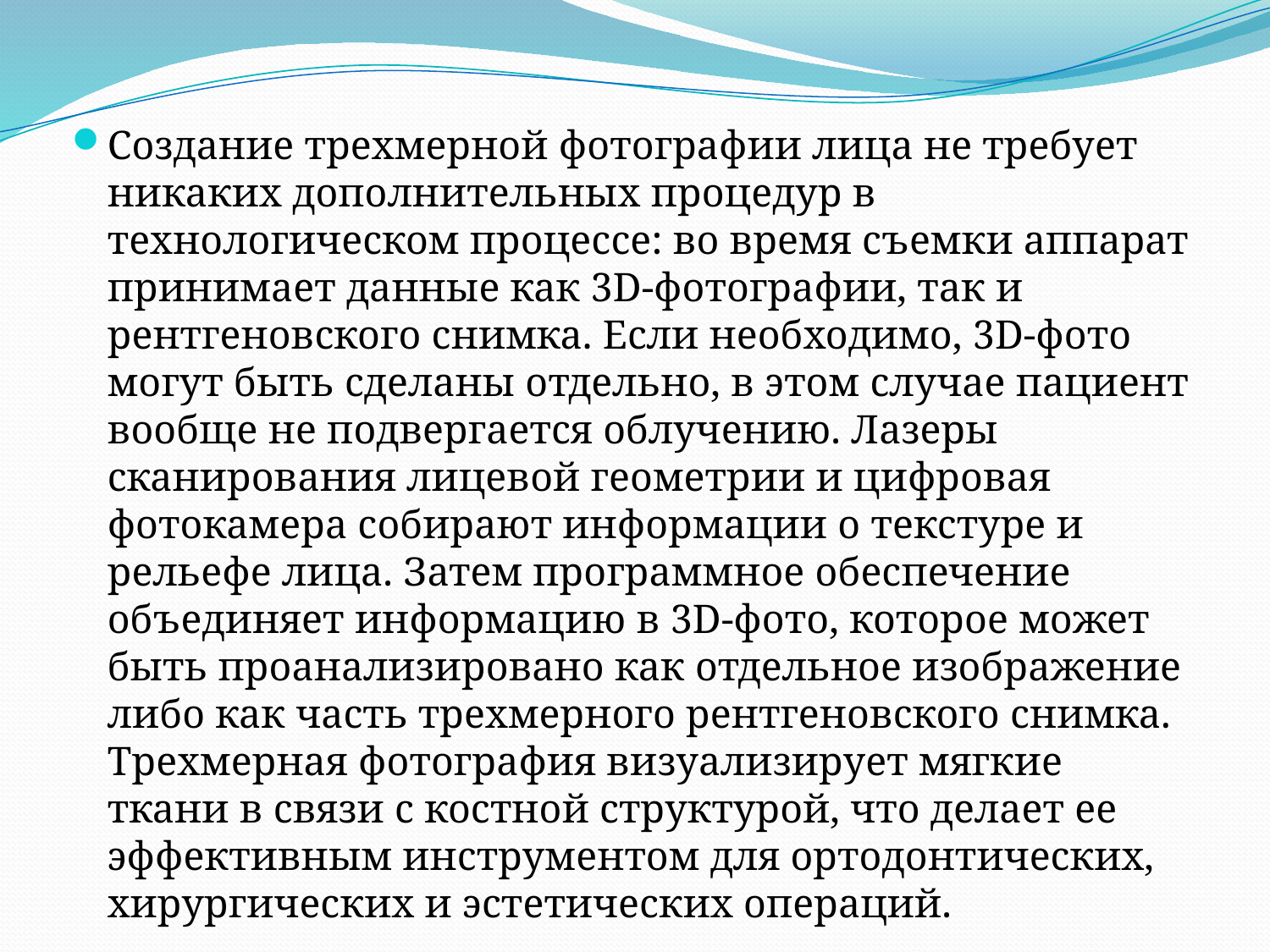

Создание трехмерной фотографии лица не требует никаких дополнительных процедур в технологическом процессе: во время съемки аппарат принимает данные как 3D-фотографии, так и рентгеновского снимка. Если необходимо, 3D-фото могут быть сделаны отдельно, в этом случае пациент вообще не подвергается облучению. Лазеры сканирования лицевой геометрии и цифровая фотокамера собирают информации о текстуре и рельефе лица. Затем программное обеспечение объединяет информацию в 3D-фото, которое может быть проанализировано как отдельное изображение либо как часть трехмерного рентгеновского снимка. Трехмерная фотография визуализирует мягкие ткани в связи с костной структурой, что делает ее эффективным инструментом для ортодонтических, хирургических и эстетических операций.